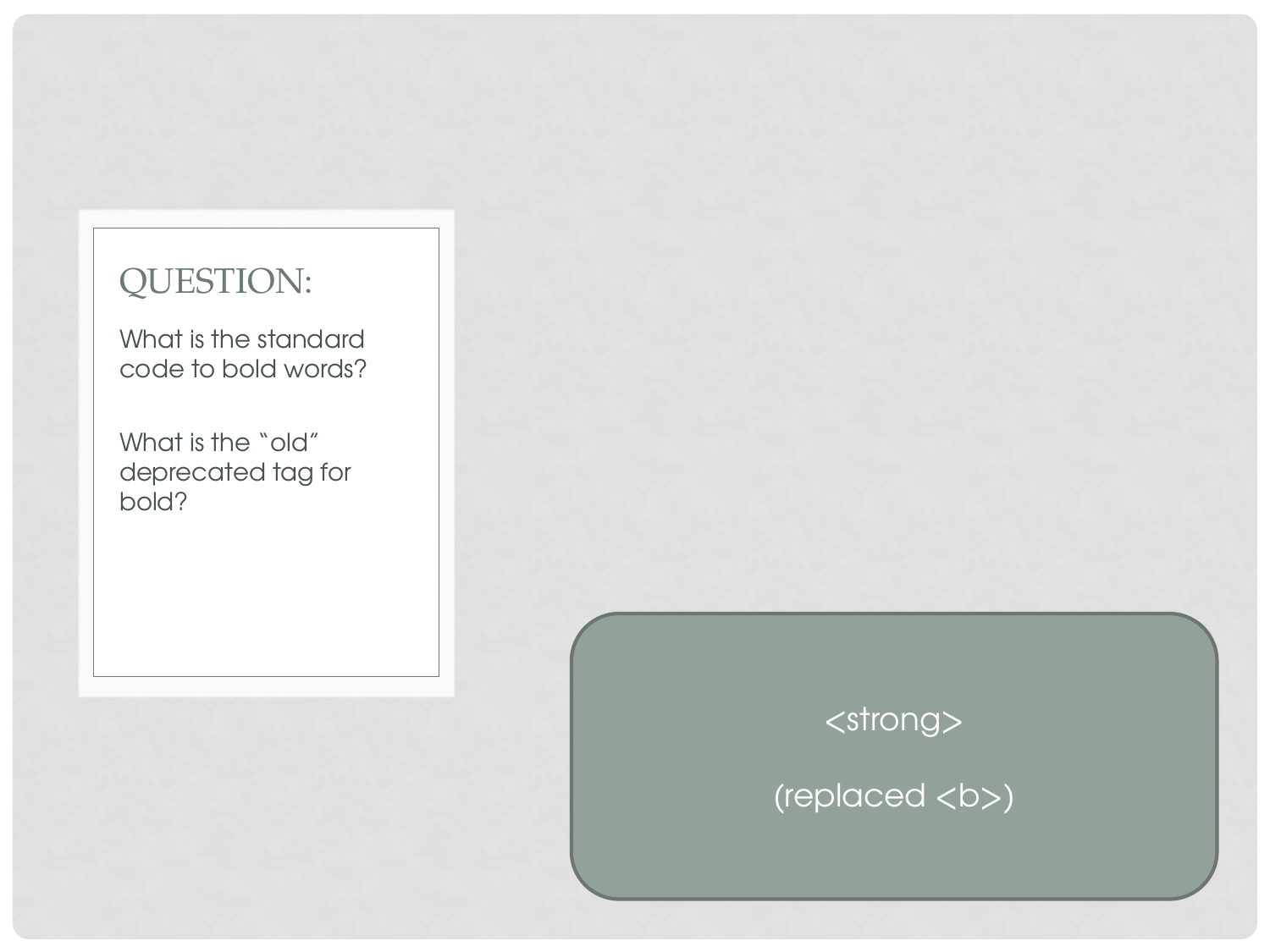

# Question:
What is the standard code to bold words?

What is the “old” deprecated tag for bold?
<strong>

(replaced <b>)